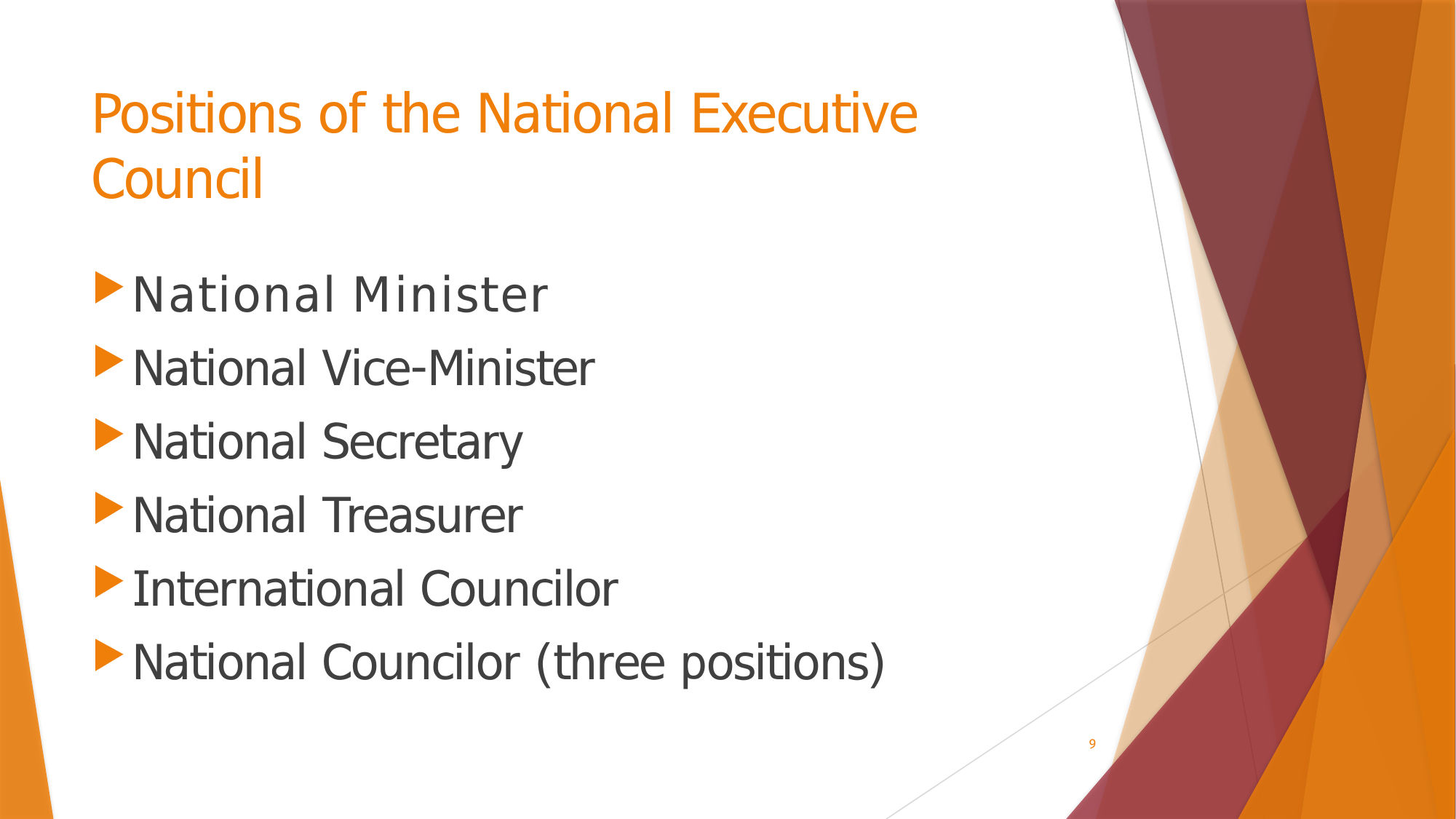

# Positions of the National Executive Council
National Minister
National Vice-Minister
National Secretary
National Treasurer
International Councilor
National Councilor (three positions)
9